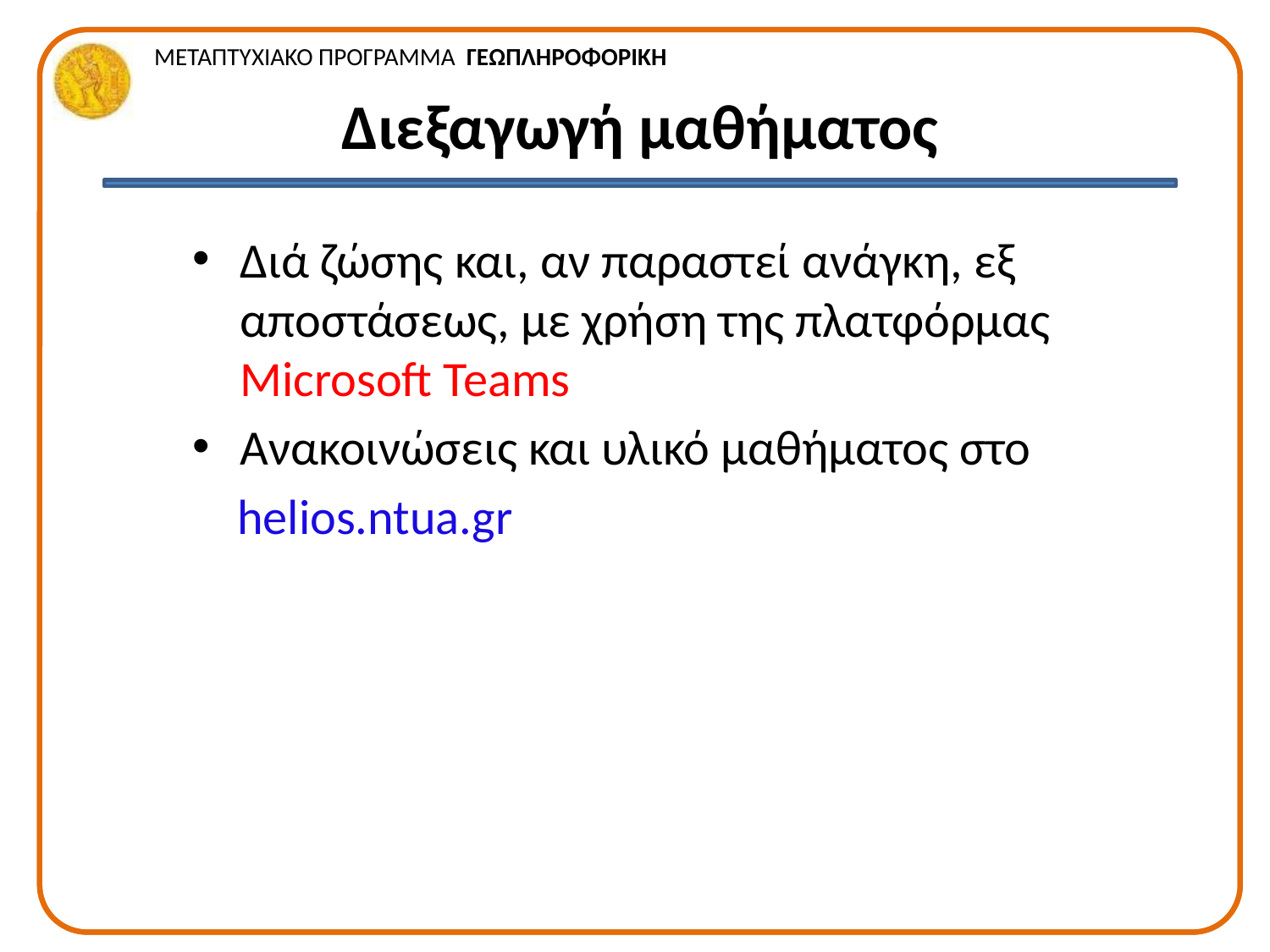

# Διεξαγωγή μαθήματος
Διά ζώσης και, αν παραστεί ανάγκη, εξ αποστάσεως, με χρήση της πλατφόρμας Microsoft Teams
Ανακοινώσεις και υλικό μαθήματος στο
    helios.ntua.gr